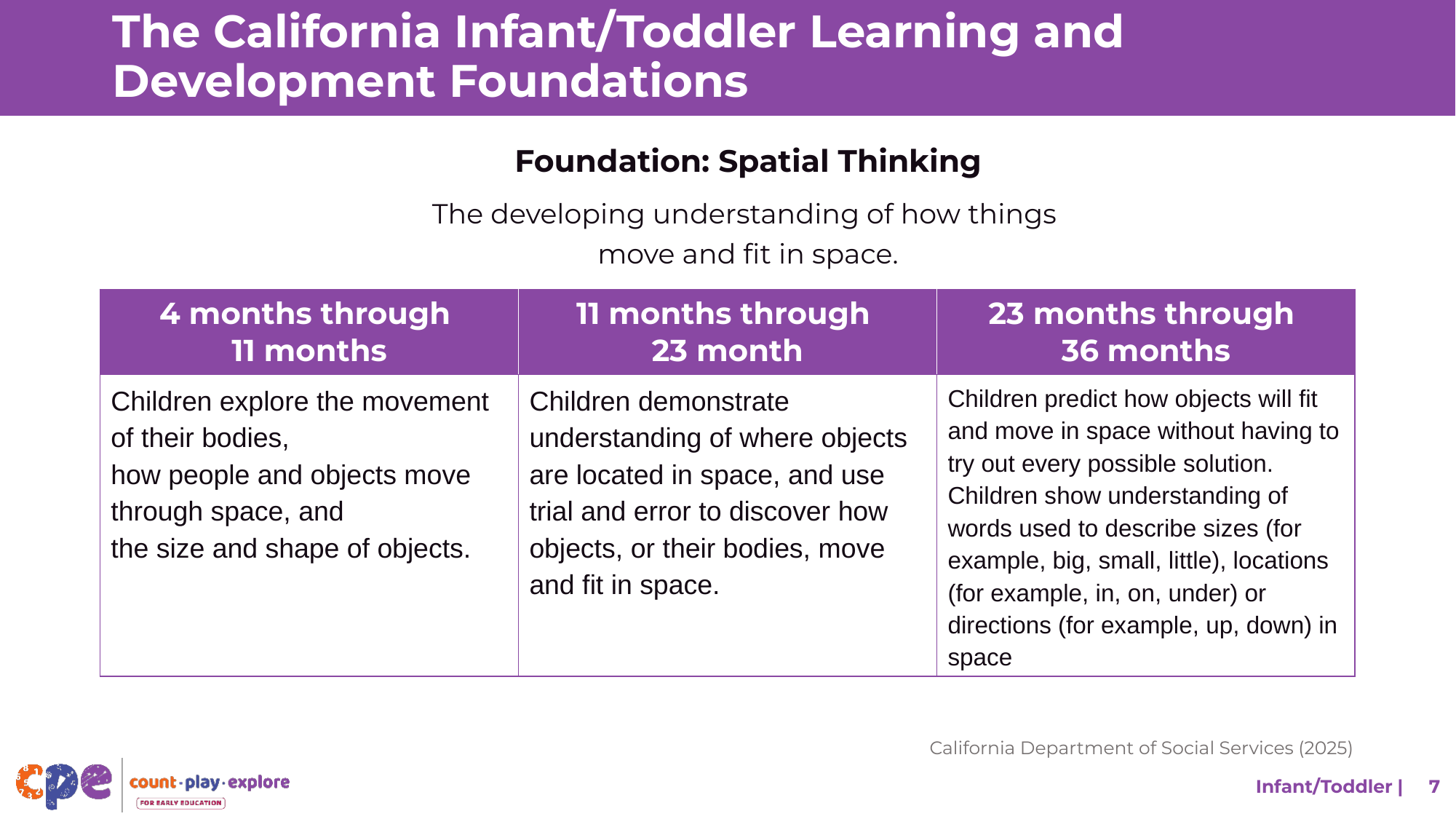

# The California Infant/Toddler Learning and Development Foundations
Foundation: Spatial Thinking
The developing understanding of how things
move and fit in space.
| 4 months through 11 months | 11 months through 23 month | 23 months through 36 months |
| --- | --- | --- |
| Children explore the movement of their bodies, how people and objects move through space, and the size and shape of objects. | Children demonstrate understanding of where objects are located in space, and use trial and error to discover how objects, or their bodies, move and fit in space. | Children predict how objects will fit and move in space without having to try out every possible solution. Children show understanding of words used to describe sizes (for example, big, small, little), locations (for example, in, on, under) or directions (for example, up, down) in space |
California Department of Social Services (2025)